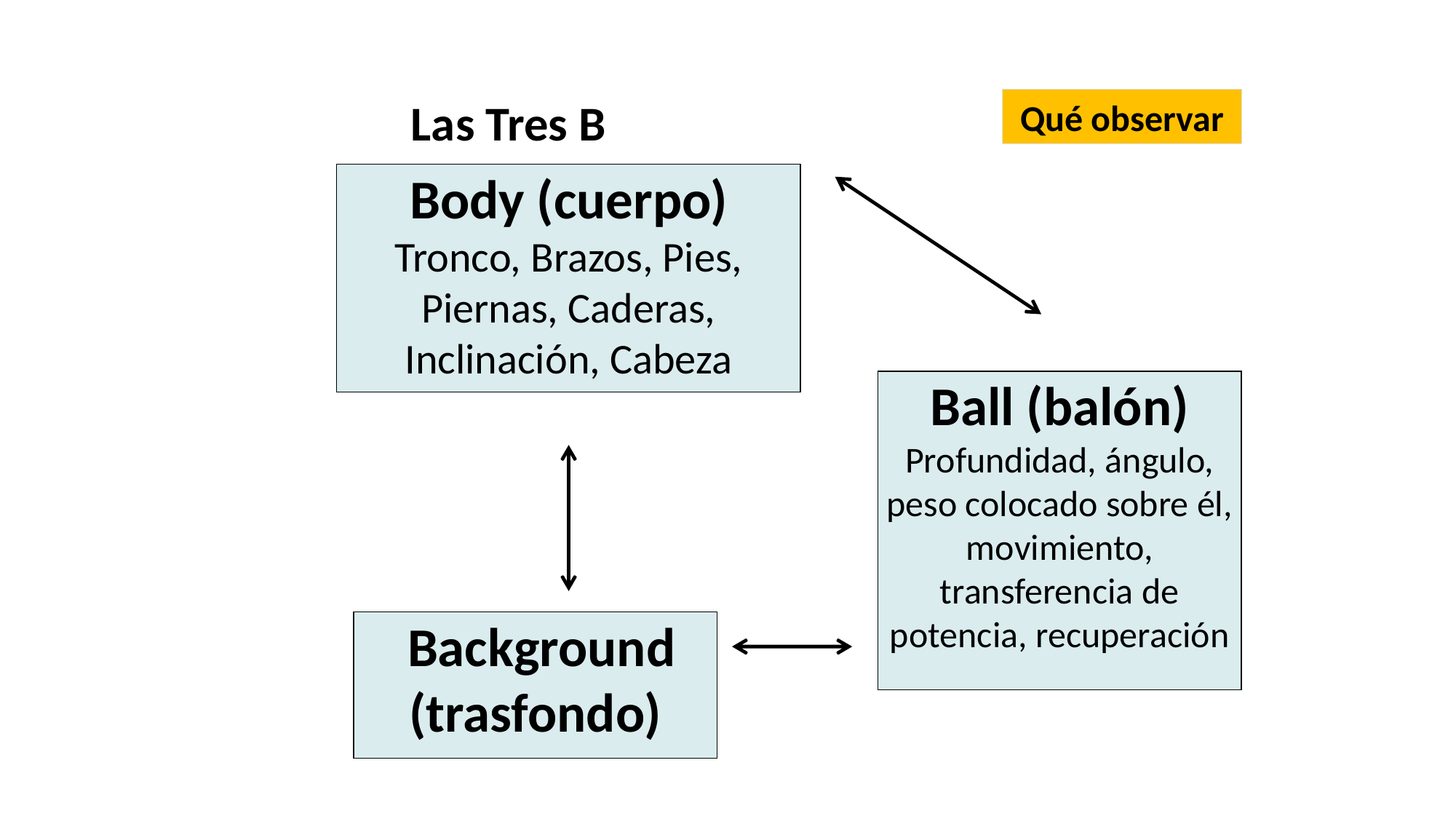

Las Tres B

Qué observar
Body (cuerpo)
Tronco, Brazos, Pies, Piernas, Caderas, Inclinación, Cabeza

Ball (balón)
Profundidad, ángulo, peso colocado sobre él, movimiento, transferencia de potencia, recuperación

 Background
(trasfondo)